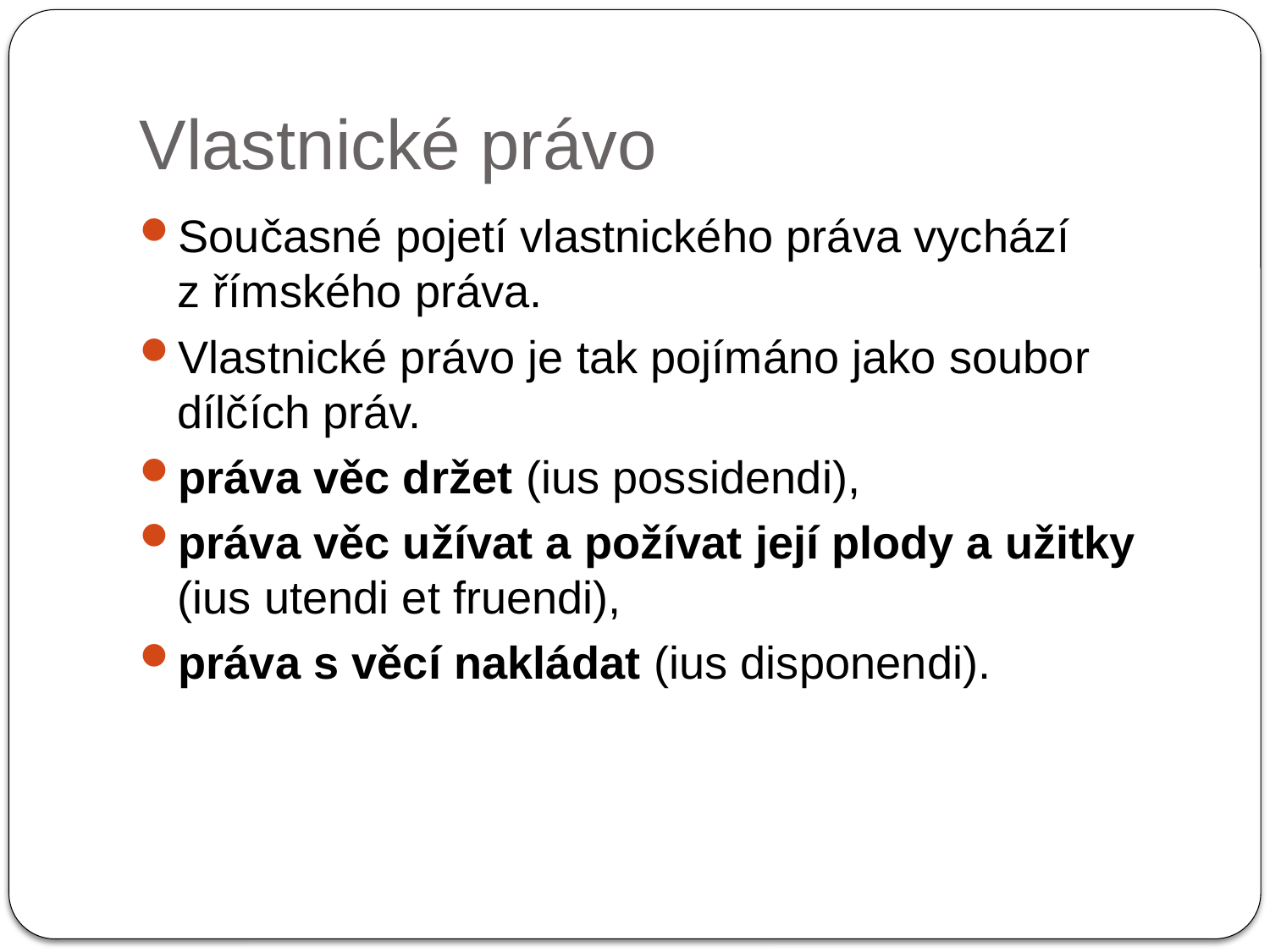

# Vlastnické právo
Současné pojetí vlastnického práva vychází z římského práva.
Vlastnické právo je tak pojímáno jako soubor dílčích práv.
práva věc držet (ius possidendi),
práva věc užívat a požívat její plody a užitky (ius utendi et fruendi),
práva s věcí nakládat (ius disponendi).